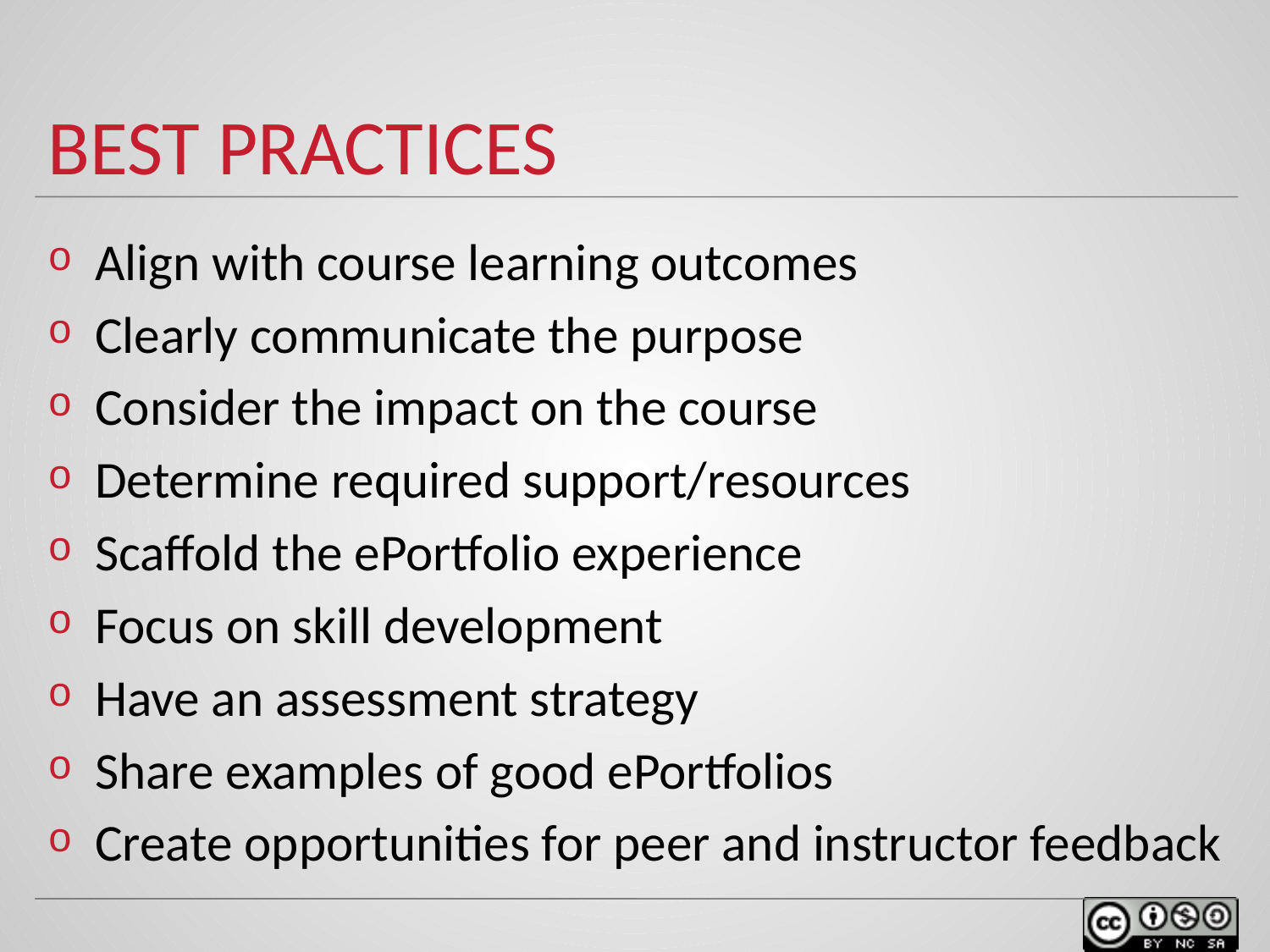

# Best Practices
Align with course learning outcomes
Clearly communicate the purpose
Consider the impact on the course
Determine required support/resources
Scaffold the ePortfolio experience
Focus on skill development
Have an assessment strategy
Share examples of good ePortfolios
Create opportunities for peer and instructor feedback